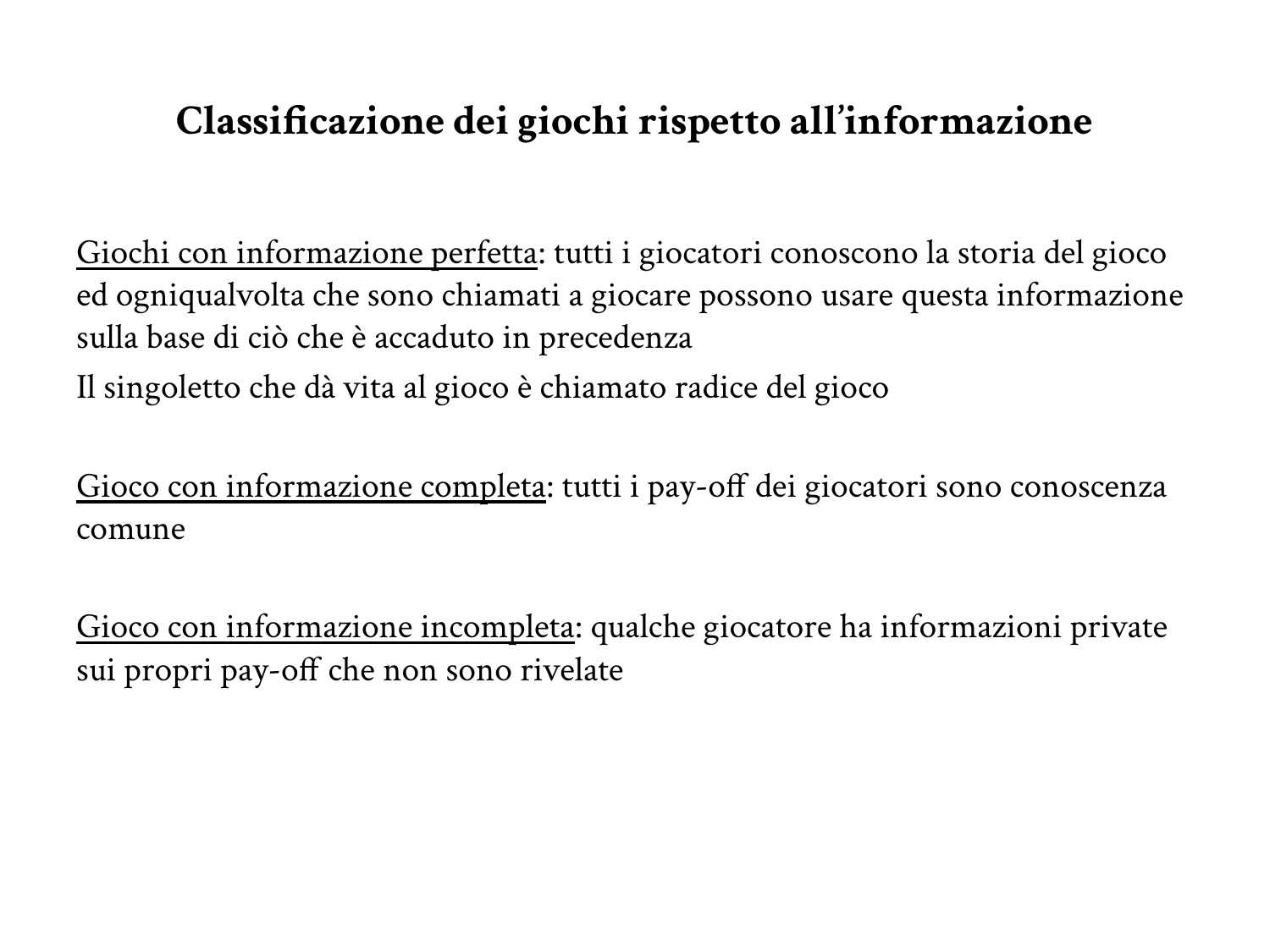

# Classificazione dei giochi rispetto all’informazione
Giochi con informazione perfetta: tutti i giocatori conoscono la storia del gioco ed ogniqualvolta che sono chiamati a giocare possono usare questa informazione sulla base di ciò che è accaduto in precedenza
Il singoletto che dà vita al gioco è chiamato radice del gioco

Gioco con informazione completa: tutti i pay-off dei giocatori sono conoscenza comune

Gioco con informazione incompleta: qualche giocatore ha informazioni private sui propri pay-off che non sono rivelate